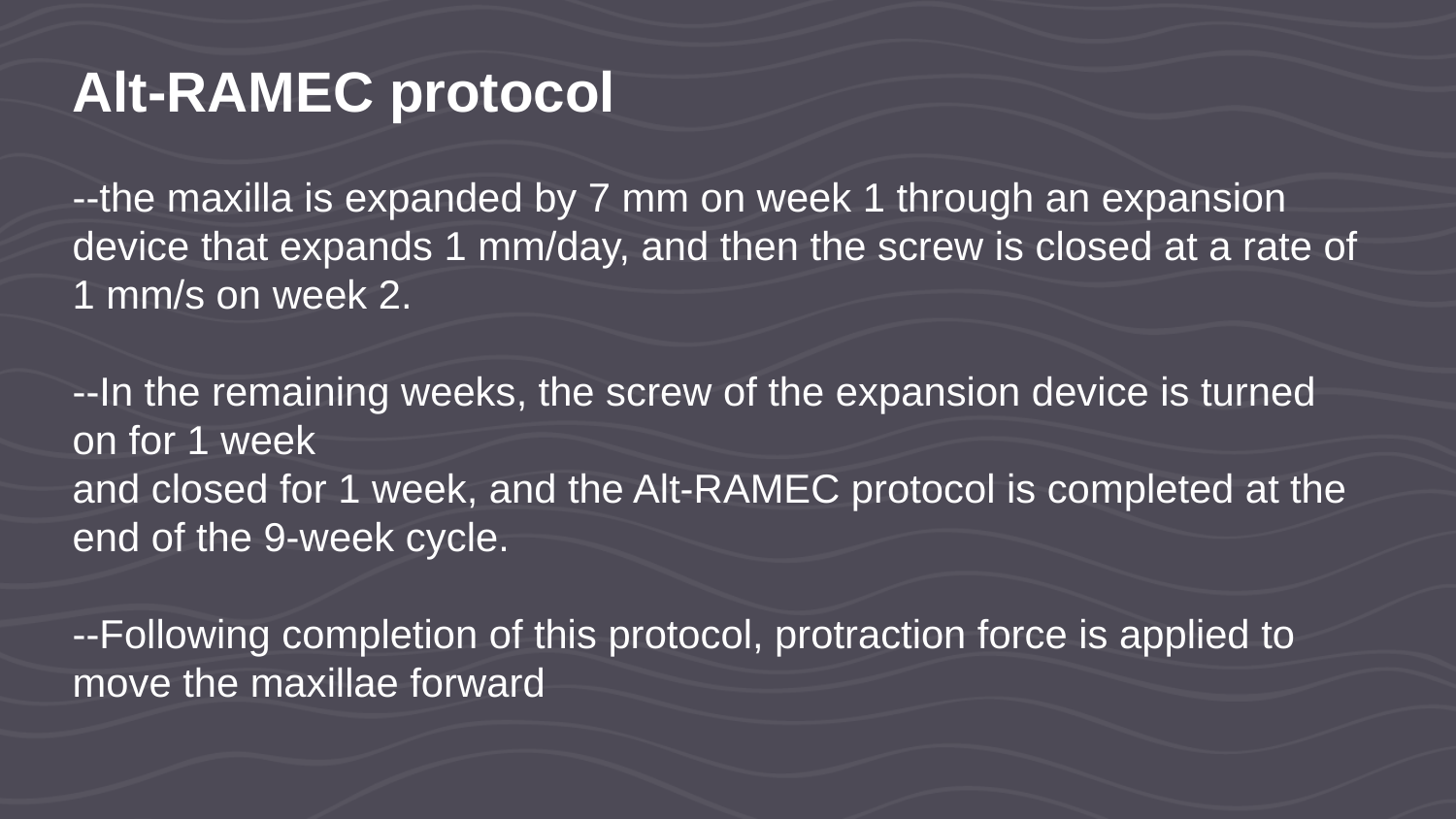

Alt-RAMEC protocol

--the maxilla is expanded by 7 mm on week 1 through an expansion device that expands 1 mm/day, and then the screw is closed at a rate of 1 mm/s on week 2.

--In the remaining weeks, the screw of the expansion device is turned on for 1 week
and closed for 1 week, and the Alt-RAMEC protocol is completed at the end of the 9-week cycle.

--Following completion of this protocol, protraction force is applied to move the maxillae forward
64